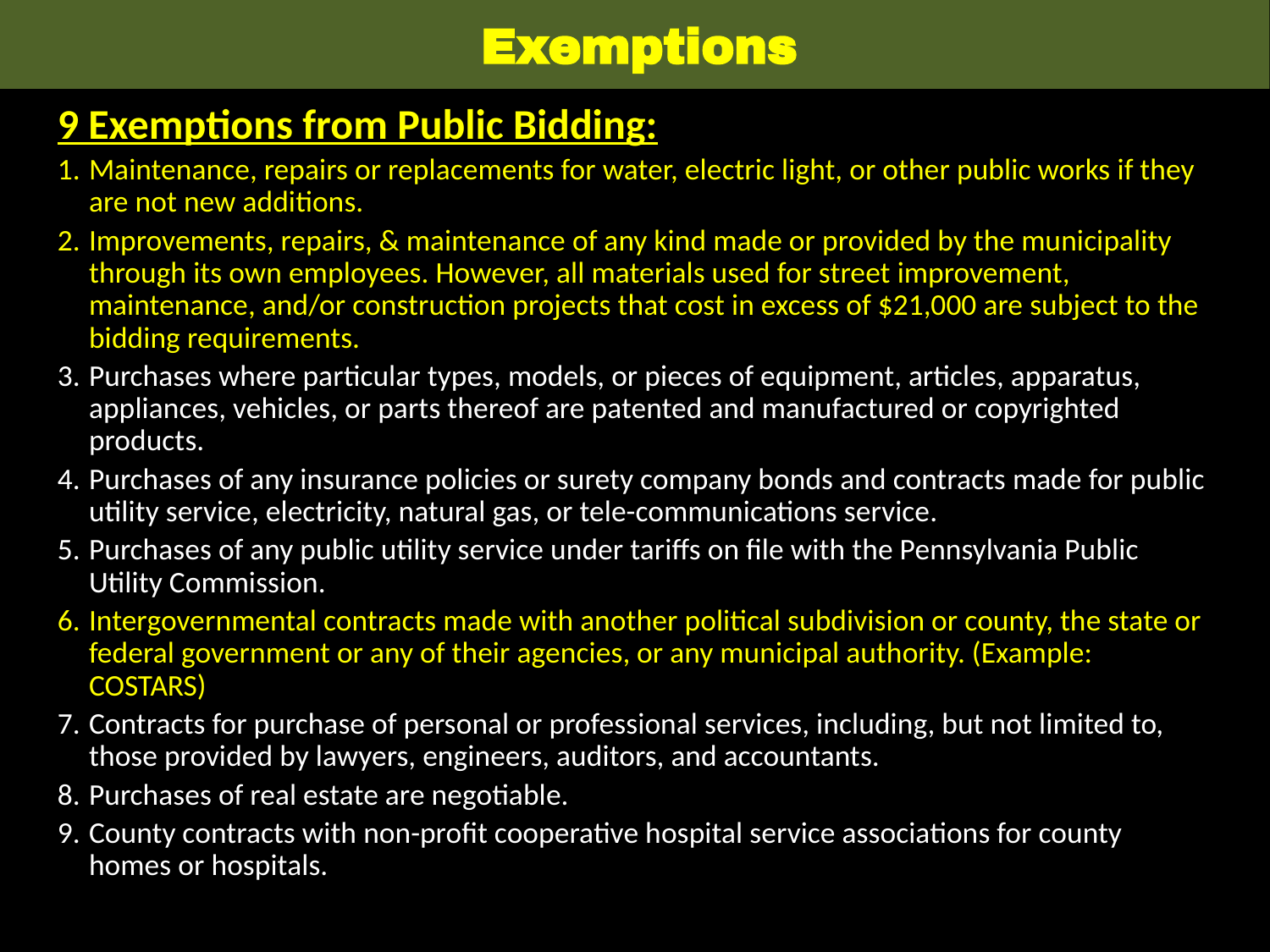

Exemptions
9 Exemptions from Public Bidding:
Maintenance, repairs or replacements for water, electric light, or other public works if they are not new additions.
Improvements, repairs, & maintenance of any kind made or provided by the municipality through its own employees. However, all materials used for street improvement, maintenance, and/or construction projects that cost in excess of $21,000 are subject to the bidding requirements.
Purchases where particular types, models, or pieces of equipment, articles, apparatus, appliances, vehicles, or parts thereof are patented and manufactured or copyrighted products.
Purchases of any insurance policies or surety company bonds and contracts made for public utility service, electricity, natural gas, or tele-communications service.
Purchases of any public utility service under tariffs on file with the Pennsylvania Public Utility Commission.
Intergovernmental contracts made with another political subdivision or county, the state or federal government or any of their agencies, or any municipal authority. (Example: COSTARS)
Contracts for purchase of personal or professional services, including, but not limited to, those provided by lawyers, engineers, auditors, and accountants.
Purchases of real estate are negotiable.
County contracts with non-profit cooperative hospital service associations for county homes or hospitals.